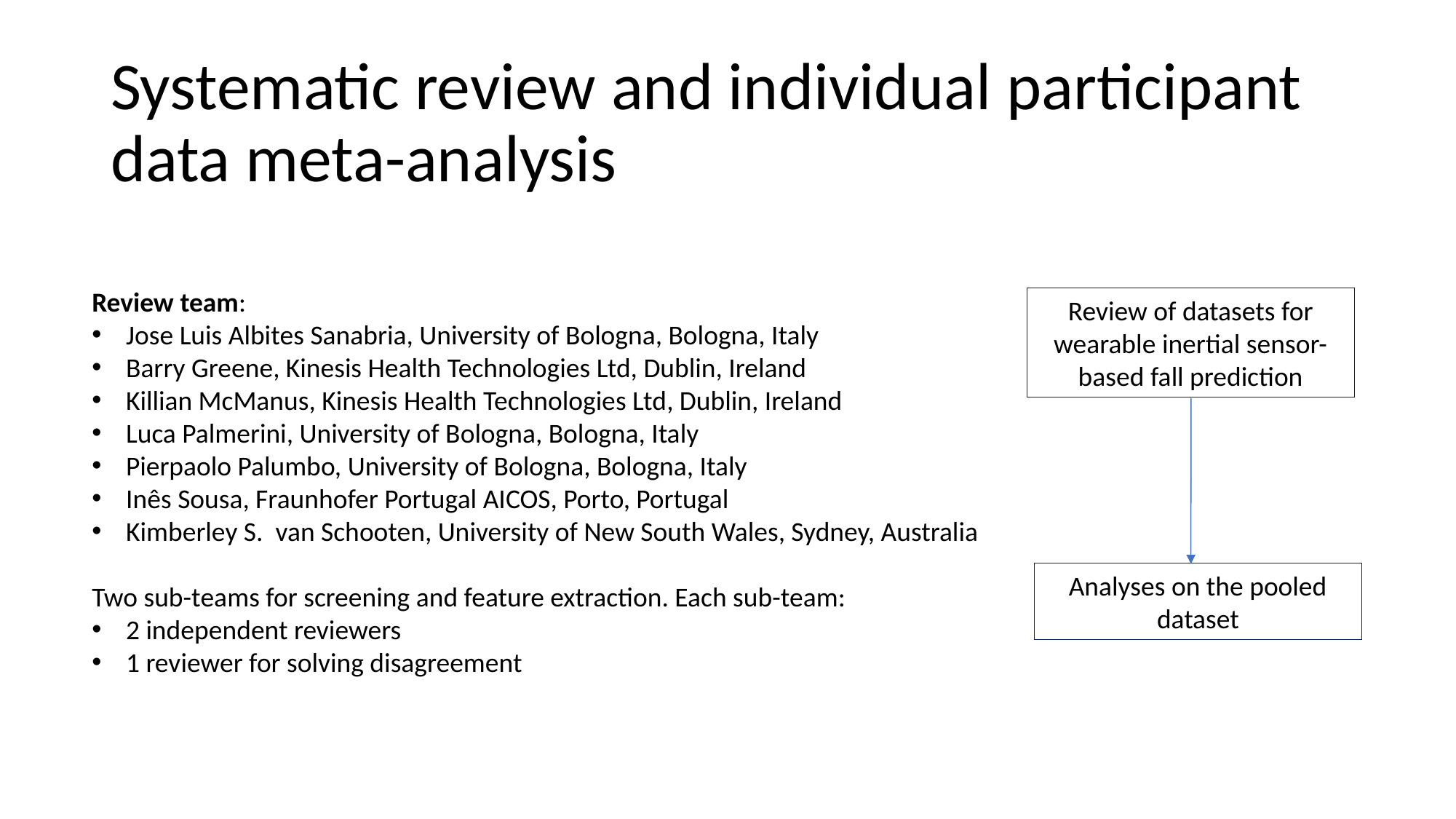

Systematic review and individual participant data meta-analysis
Review team:
Jose Luis Albites Sanabria, University of Bologna, Bologna, Italy
Barry Greene, Kinesis Health Technologies Ltd, Dublin, Ireland
Killian McManus, Kinesis Health Technologies Ltd, Dublin, Ireland
Luca Palmerini, University of Bologna, Bologna, Italy
Pierpaolo Palumbo, University of Bologna, Bologna, Italy
Inês Sousa, Fraunhofer Portugal AICOS, Porto, Portugal
Kimberley S.  van Schooten, University of New South Wales, Sydney, Australia

Two sub-teams for screening and feature extraction. Each sub-team:
2 independent reviewers
1 reviewer for solving disagreement
Review of datasets for wearable inertial sensor-based fall prediction

Analyses on the pooled dataset